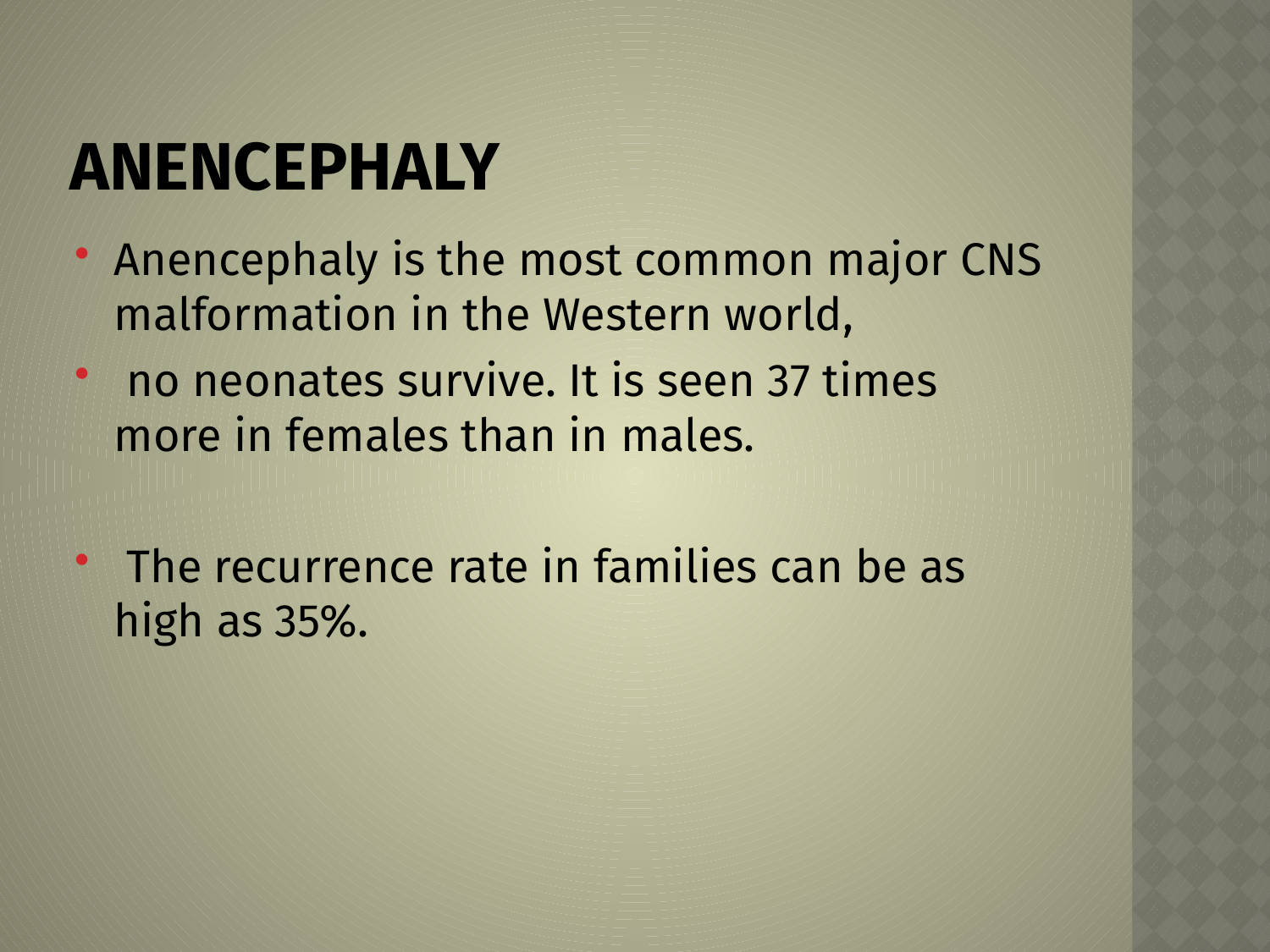

# Anencephaly
Anencephaly is the most common major CNS malformation in the Western world,
 no neonates survive. It is seen 37 times more in females than in males.

 The recurrence rate in families can be as high as 35%.